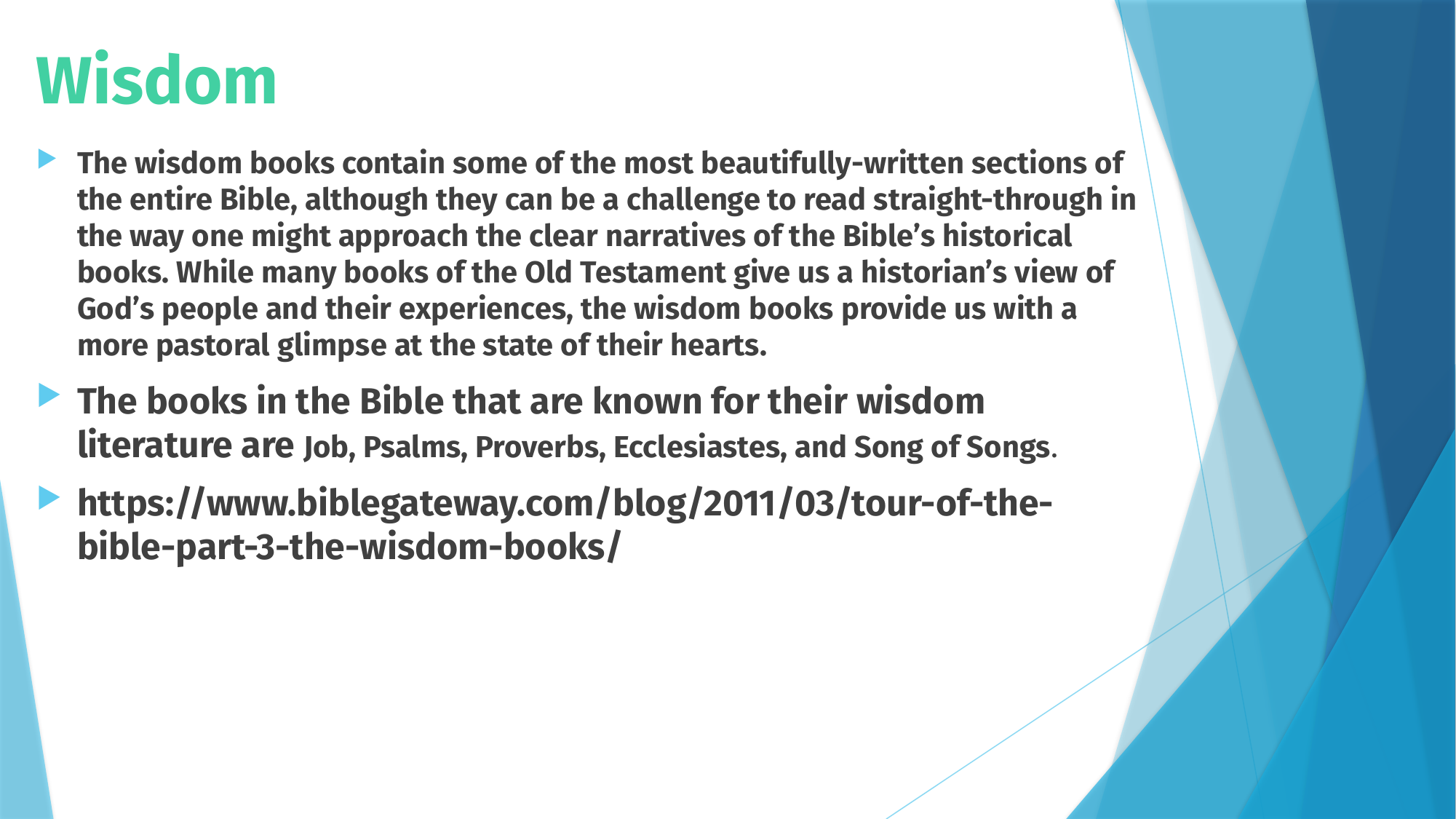

# Wisdom
The wisdom books contain some of the most beautifully-written sections of the entire Bible, although they can be a challenge to read straight-through in the way one might approach the clear narratives of the Bible’s historical books. While many books of the Old Testament give us a historian’s view of God’s people and their experiences, the wisdom books provide us with a more pastoral glimpse at the state of their hearts.
The books in the Bible that are known for their wisdom literature are Job, Psalms, Proverbs, Ecclesiastes, and Song of Songs.
https://www.biblegateway.com/blog/2011/03/tour-of-the-bible-part-3-the-wisdom-books/